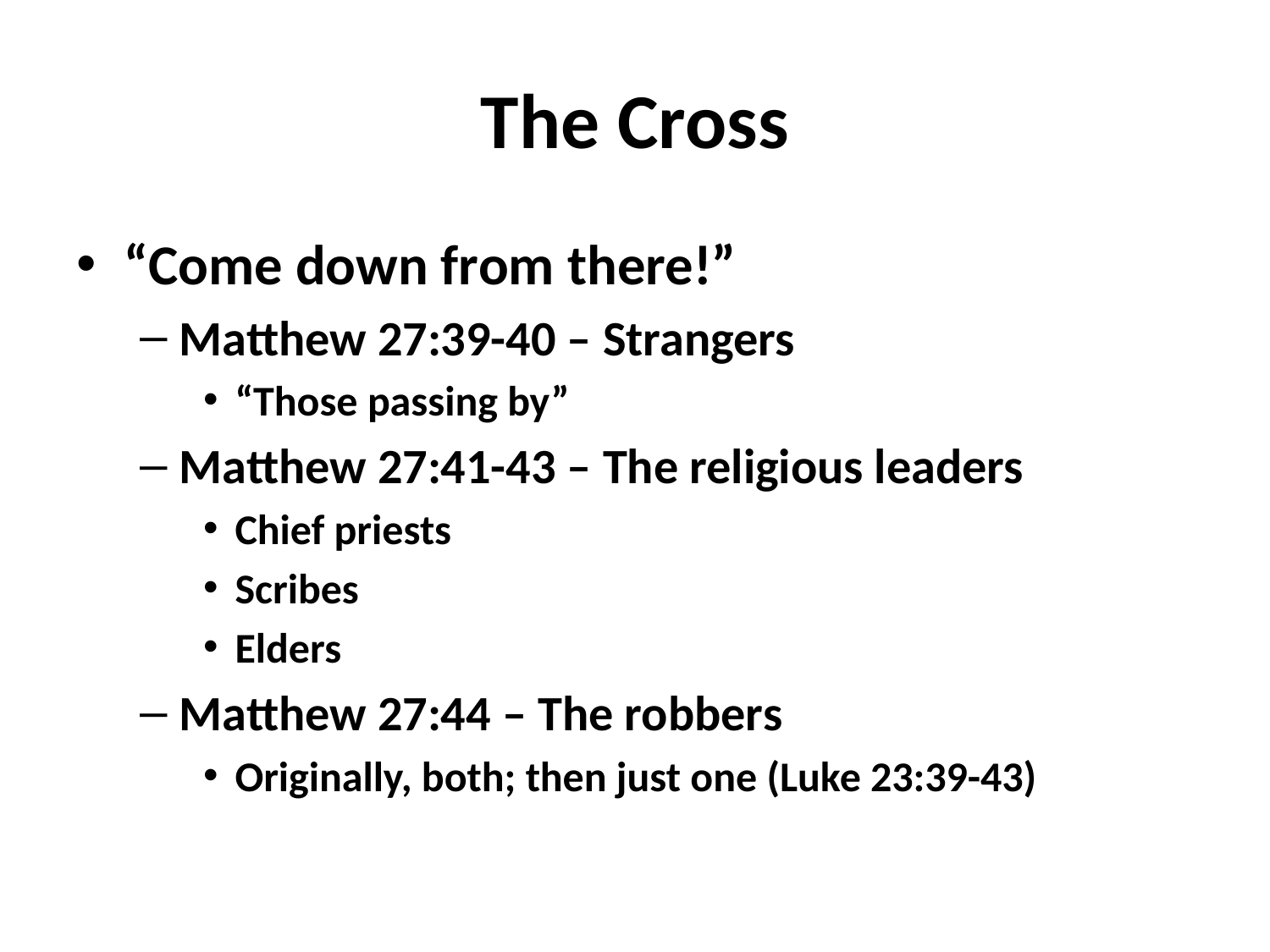

# The Cross
“Come down from there!”
Matthew 27:39-40 – Strangers
“Those passing by”
Matthew 27:41-43 – The religious leaders
Chief priests
Scribes
Elders
Matthew 27:44 – The robbers
Originally, both; then just one (Luke 23:39-43)